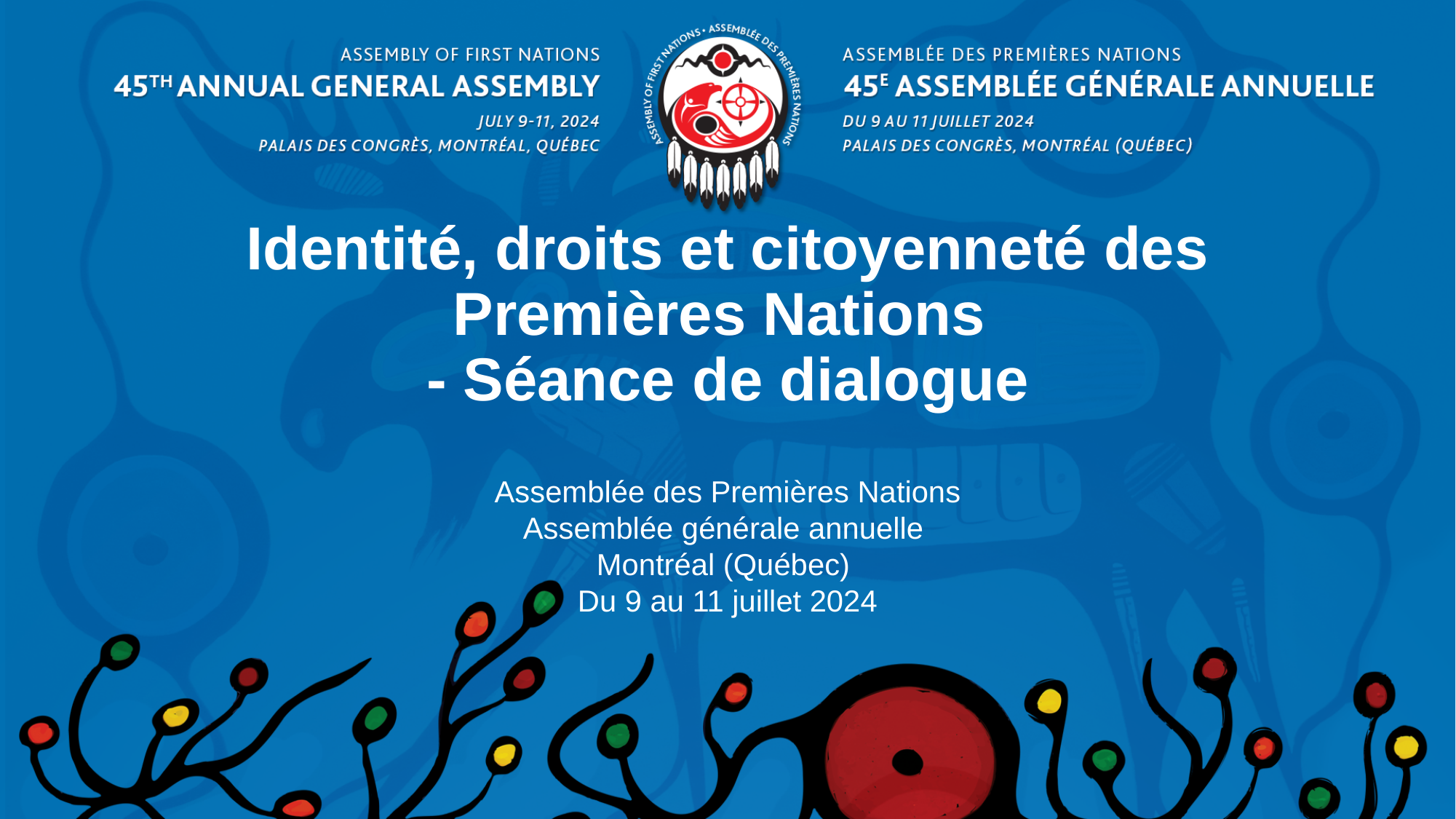

# Identité, droits et citoyenneté des Premières Nations - Séance de dialogue

Assemblée des Premières Nations
Assemblée générale annuelle
Montréal (Québec)
Du 9 au 11 juillet 2024